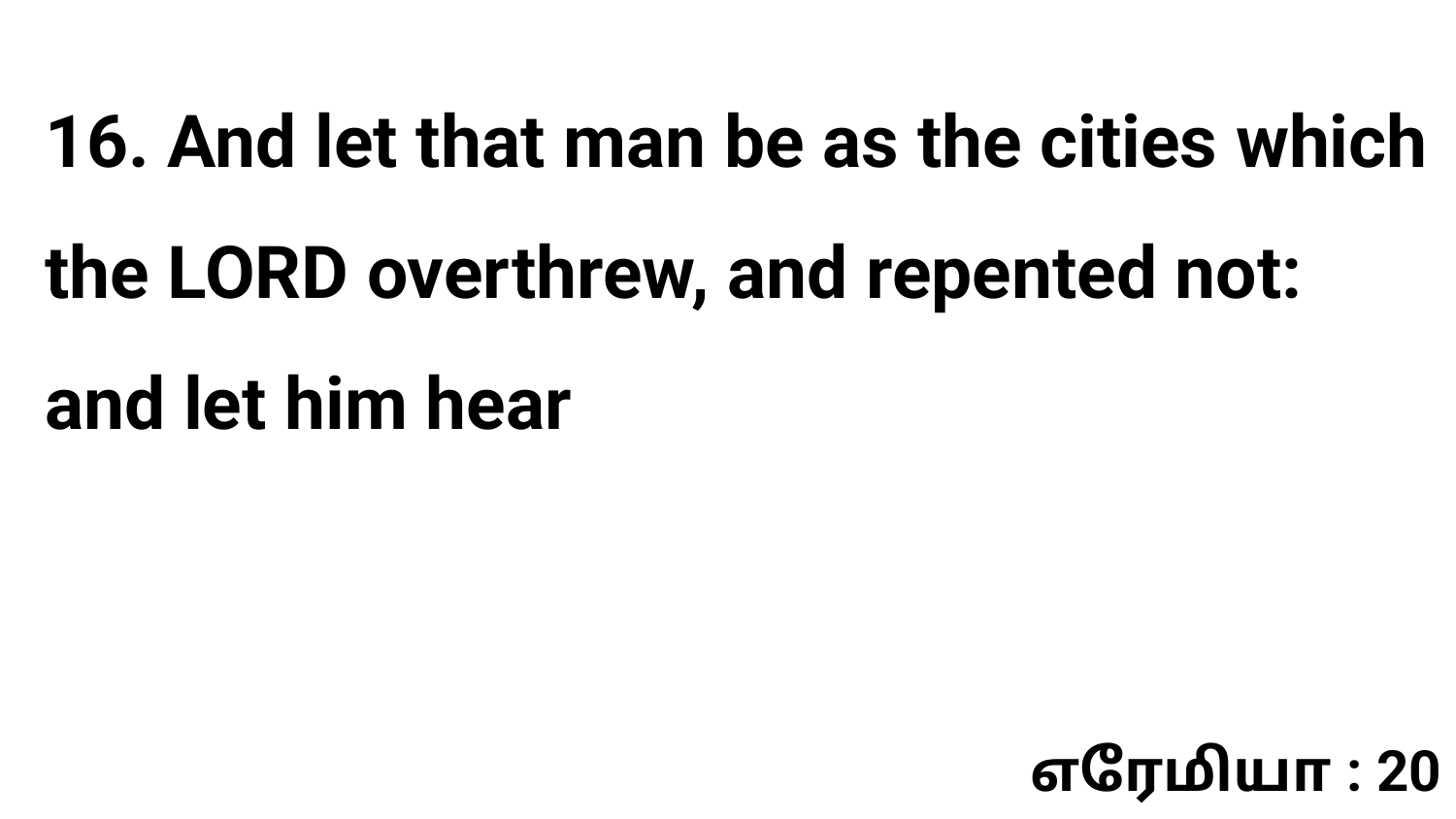

16. And let that man be as the cities which the LORD overthrew, and repented not: and let him hear
எரேமியா : 20